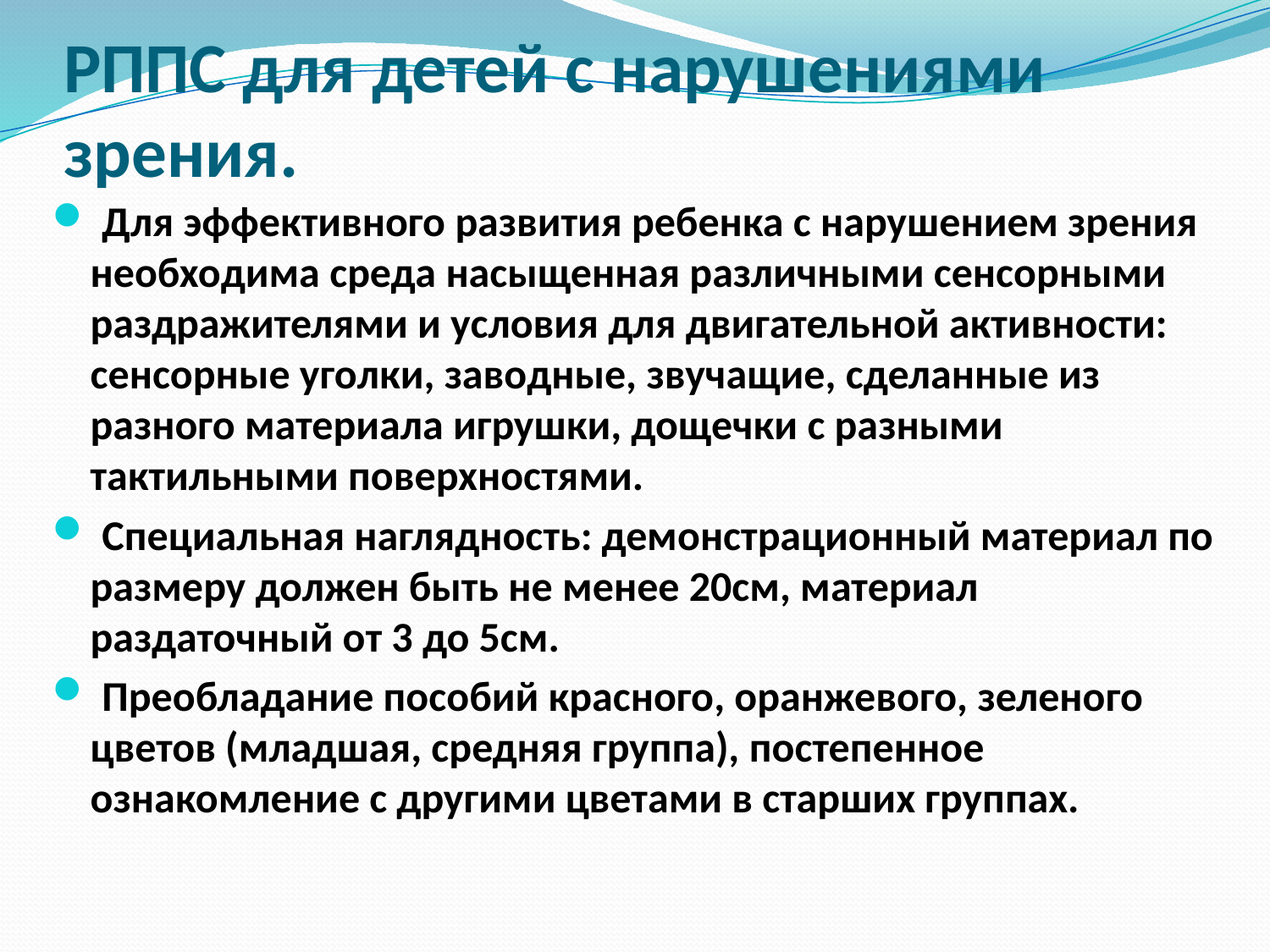

# РППС для детей с нарушениями зрения.
 Для эффективного развития ребенка с нарушением зрения необходима среда насыщенная различными сенсорными раздражителями и условия для двигательной активности: сенсорные уголки, заводные, звучащие, сделанные из разного материала игрушки, дощечки с разными тактильными поверхностями.
 Специальная наглядность: демонстрационный материал по размеру должен быть не менее 20см, материал раздаточный от 3 до 5см.
 Преобладание пособий красного, оранжевого, зеленого цветов (младшая, средняя группа), постепенное ознакомление с другими цветами в старших группах.